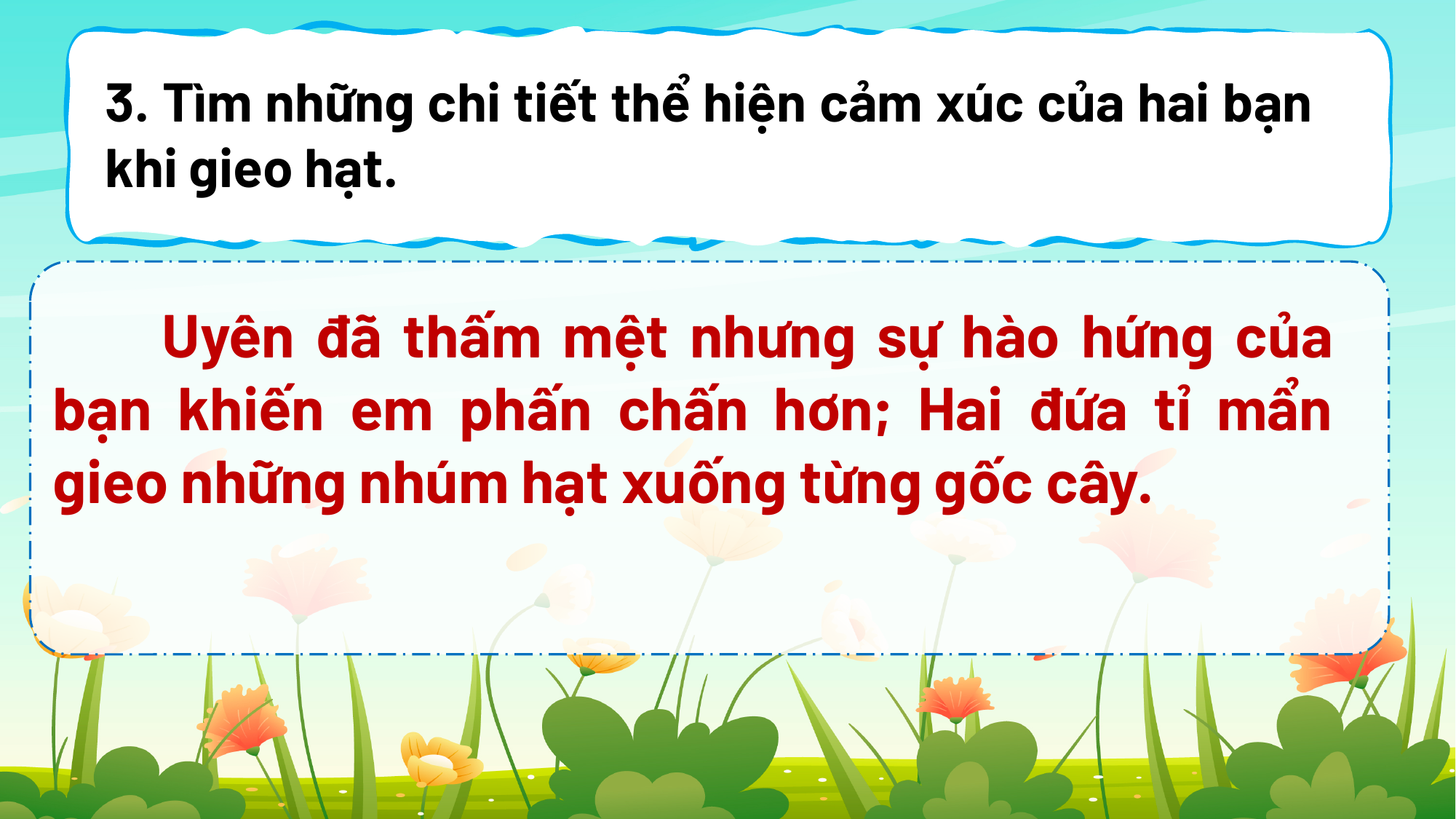

3. Tìm những chi tiết thể hiện cảm xúc của hai bạn khi gieo hạt.

	Uyên đã thấm mệt nhưng sự hào hứng của bạn khiến em phấn chấn hơn; Hai đứa tỉ mẩn gieo những nhúm hạt xuống từng gốc cây.